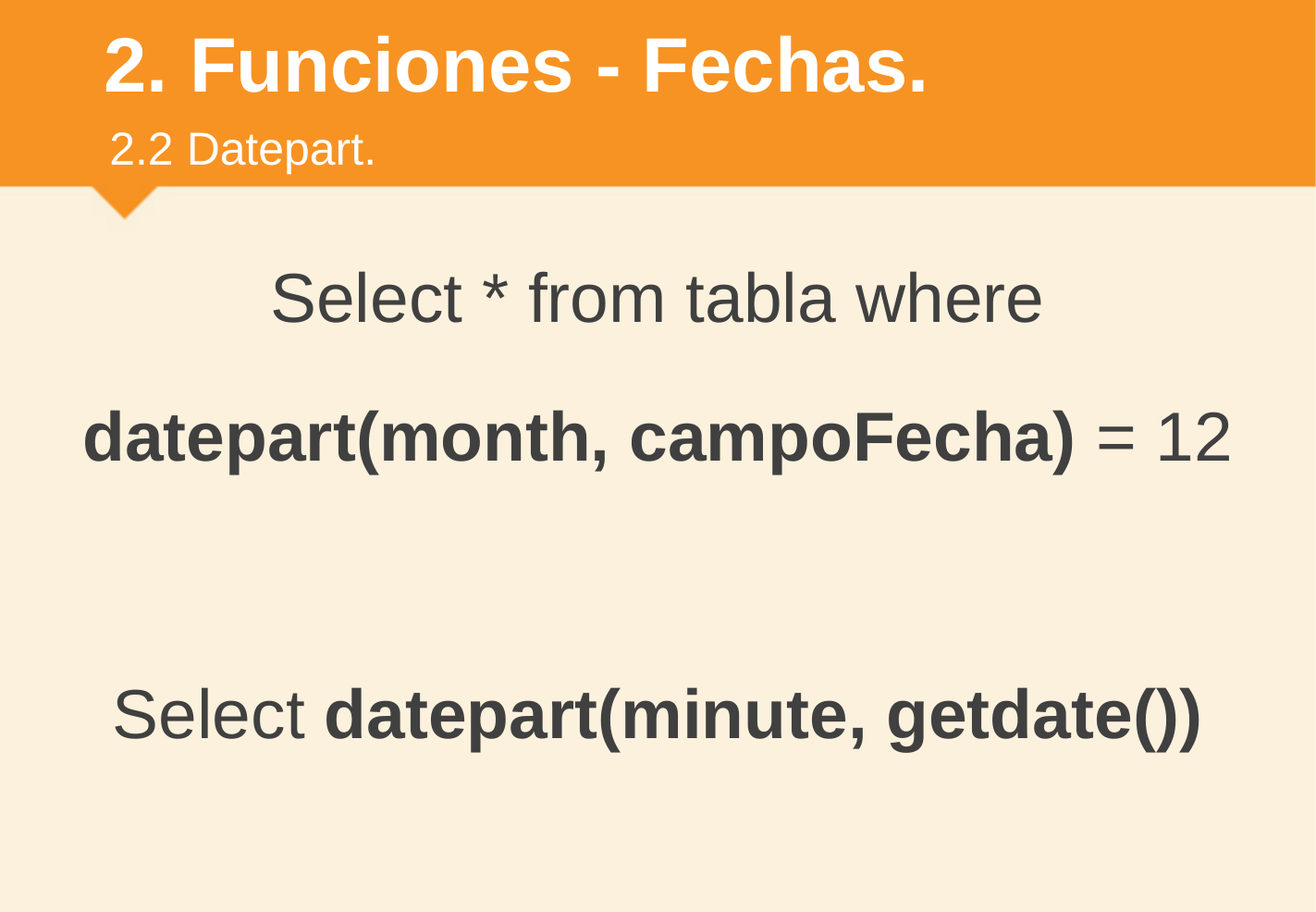

# 2. Funciones - Fechas.
2.2 Datepart.
Select * from tabla where
datepart(month, campoFecha) = 12

Select datepart(minute, getdate())